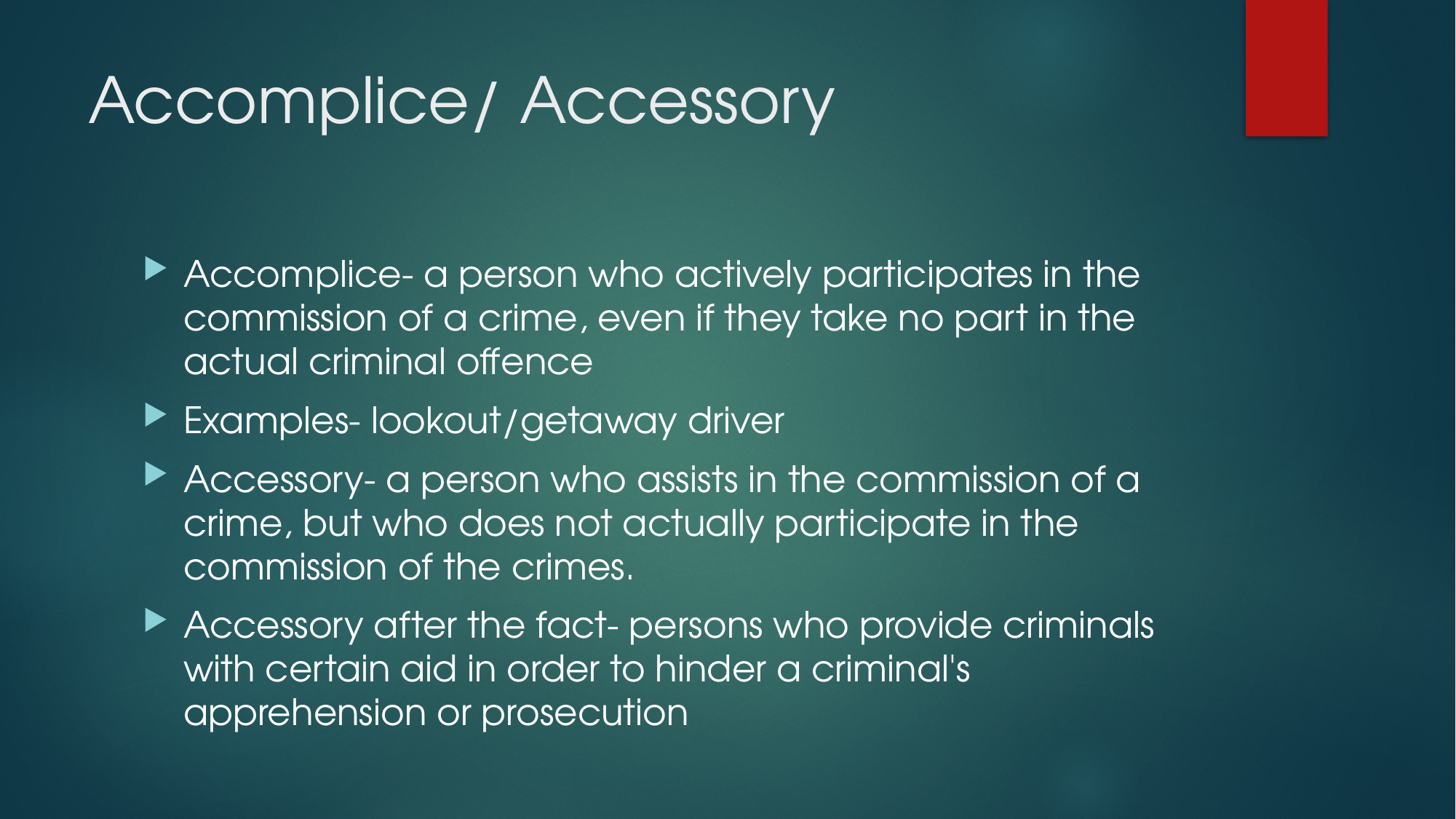

# Accomplice/ Accessory
Accomplice- a person who actively participates in the commission of a crime, even if they take no part in the actual criminal offence
Examples- lookout/getaway driver
Accessory- a person who assists in the commission of a crime, but who does not actually participate in the commission of the crimes.
Accessory after the fact- persons who provide criminals with certain aid in order to hinder a criminal's apprehension or prosecution